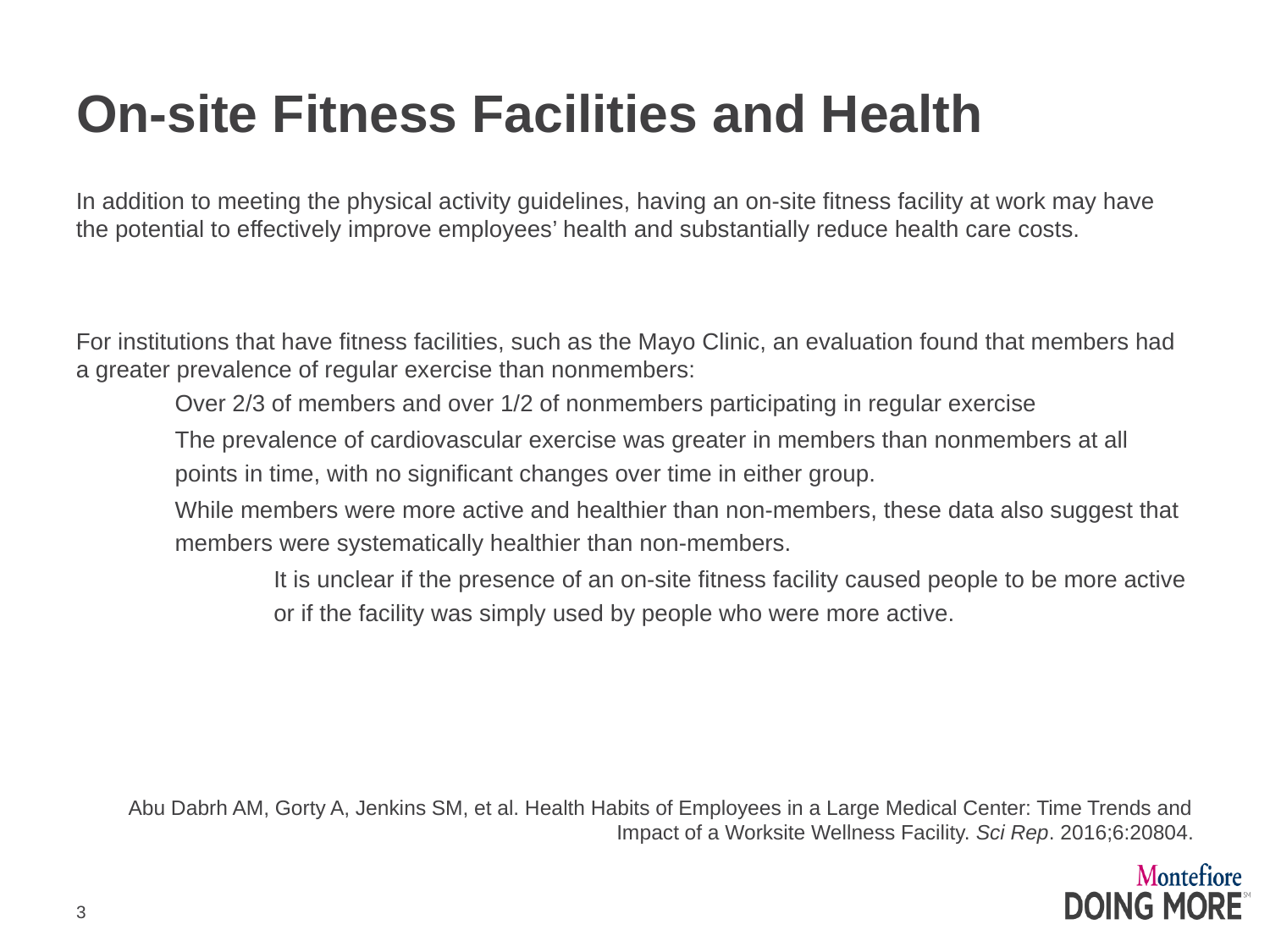

# On-site Fitness Facilities and Health
In addition to meeting the physical activity guidelines, having an on-site fitness facility at work may have the potential to effectively improve employees’ health and substantially reduce health care costs.

For institutions that have fitness facilities, such as the Mayo Clinic, an evaluation found that members had a greater prevalence of regular exercise than nonmembers:
Over 2/3 of members and over 1/2 of nonmembers participating in regular exercise
The prevalence of cardiovascular exercise was greater in members than nonmembers at all points in time, with no significant changes over time in either group.
While members were more active and healthier than non-members, these data also suggest that members were systematically healthier than non-members.
It is unclear if the presence of an on-site fitness facility caused people to be more active or if the facility was simply used by people who were more active.

Abu Dabrh AM, Gorty A, Jenkins SM, et al. Health Habits of Employees in a Large Medical Center: Time Trends and Impact of a Worksite Wellness Facility. Sci Rep. 2016;6:20804.